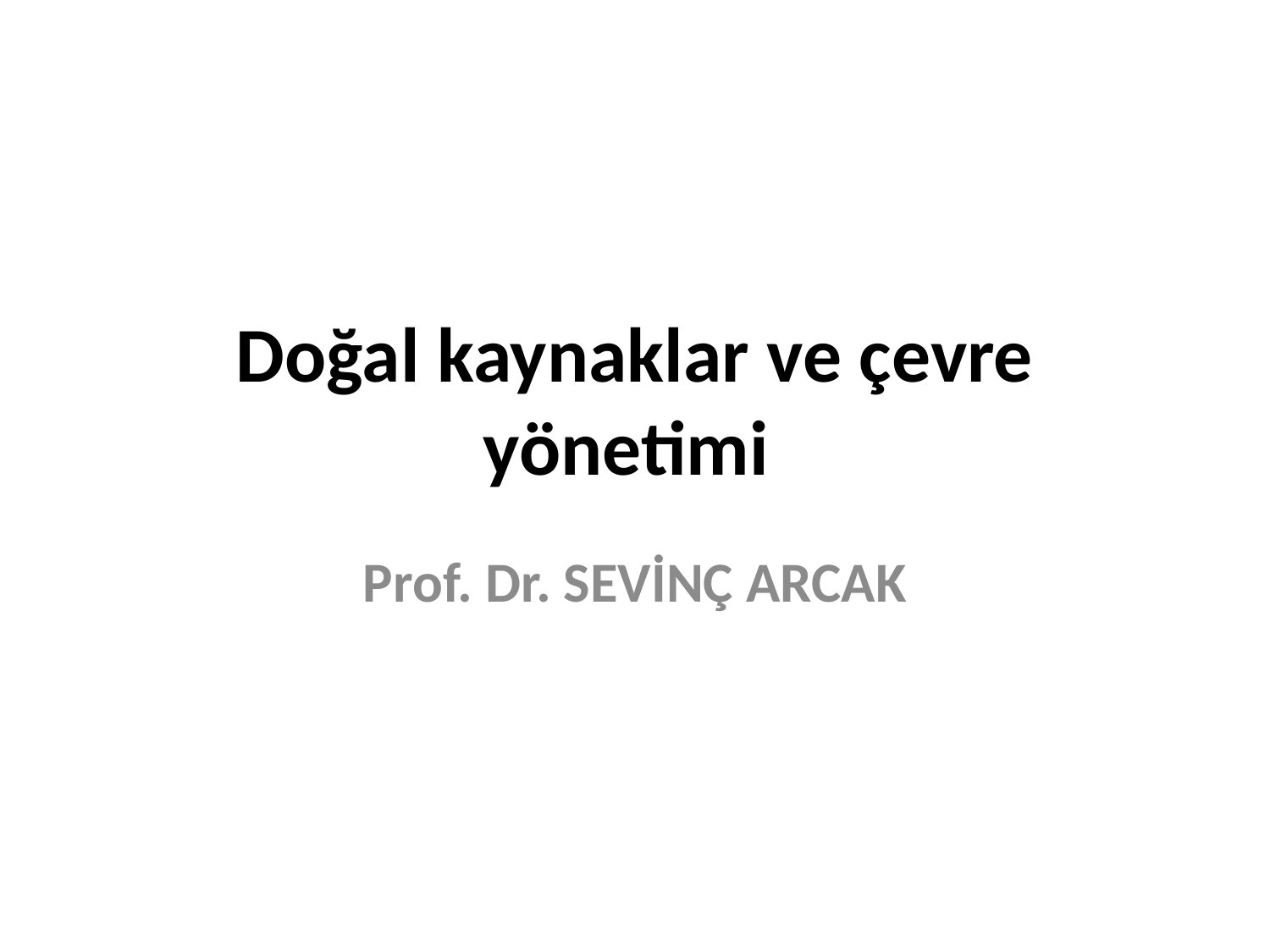

# Doğal kaynaklar ve çevre yönetimi
Prof. Dr. SEVİNÇ ARCAK